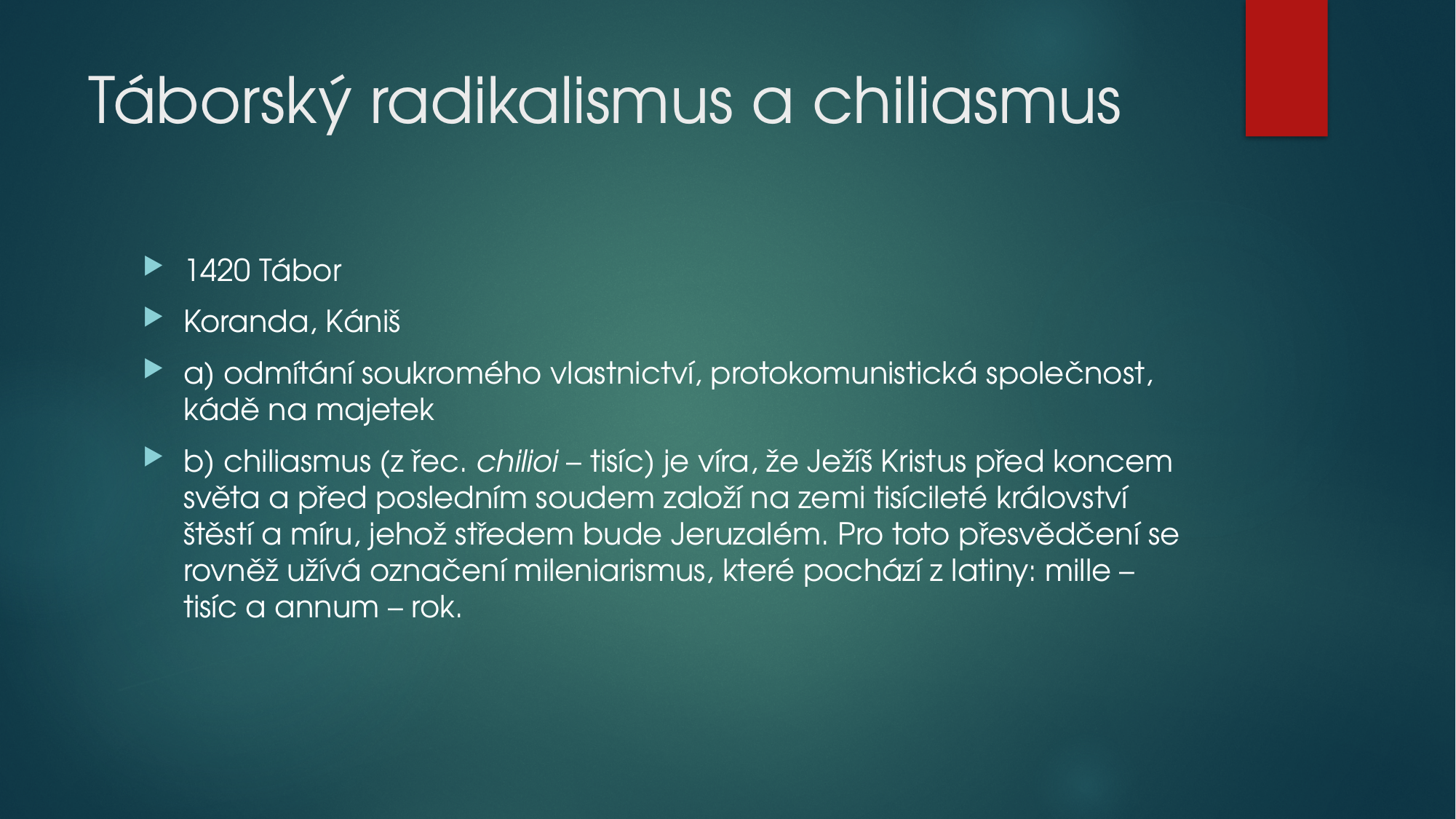

# Táborský radikalismus a chiliasmus
1420 Tábor
Koranda, Kániš
a) odmítání soukromého vlastnictví, protokomunistická společnost, kádě na majetek
b) chiliasmus (z řec. chilioi – tisíc) je víra, že Ježíš Kristus před koncem světa a před posledním soudem založí na zemi tisícileté království  štěstí a míru, jehož středem bude Jeruzalém. Pro toto přesvědčení se rovněž užívá označení mileniarismus, které pochází z latiny: mille – tisíc a annum – rok.